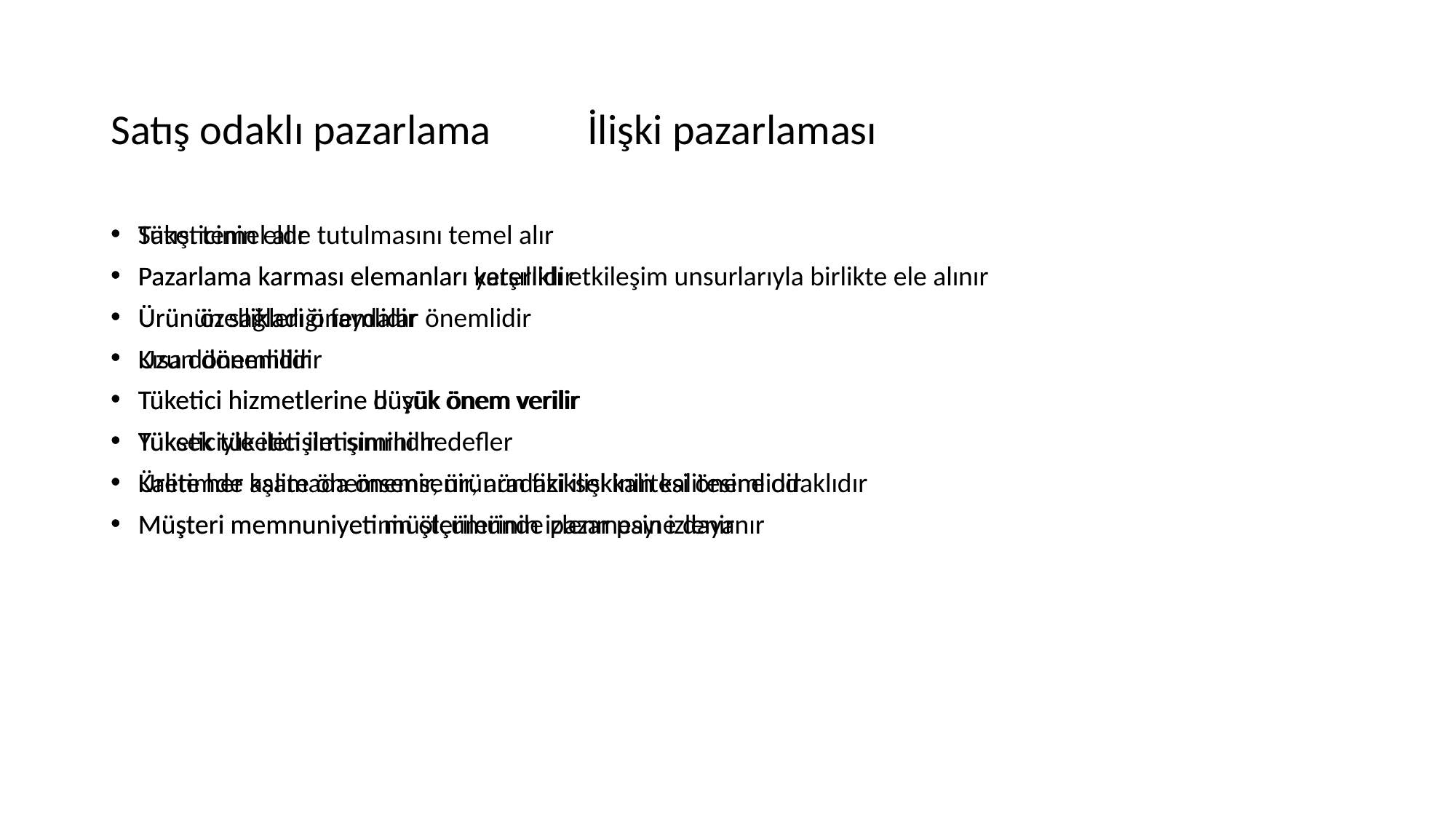

# Satış odaklı pazarlama          İlişki pazarlaması
Satışı temel alır
Pazarlama karması elemanları yeterlidir
Ürün özellikleri önemlidir
Kısa dönemlidir
Tüketici hizmetlerine düşük önem verilir
Tüketiciyle iletişim sınırlıdır
Üretimde kalite önemsenir, ürünün fiziksel kalitesi önemlidir
Müşteri memnuniyetinin ölçümünde pazar payı izlenir
Tüketicinin elde tutulmasını temel alır
Pazarlama karması elemanları karşılıklı etkileşim unsurlarıyla birlikte ele alınır
Ürünün sağladığı faydalar önemlidir
Uzun dönemlidir
Tüketici hizmetlerine büyük önem verilir
Yüksek tüketici iletişimini hedefler
Kalite her aşamada önemsenir, aradaki ilişkinin kalitesine odaklıdır
Müşteri memnuniyeti müşterilerinin izlenmesine dayanır